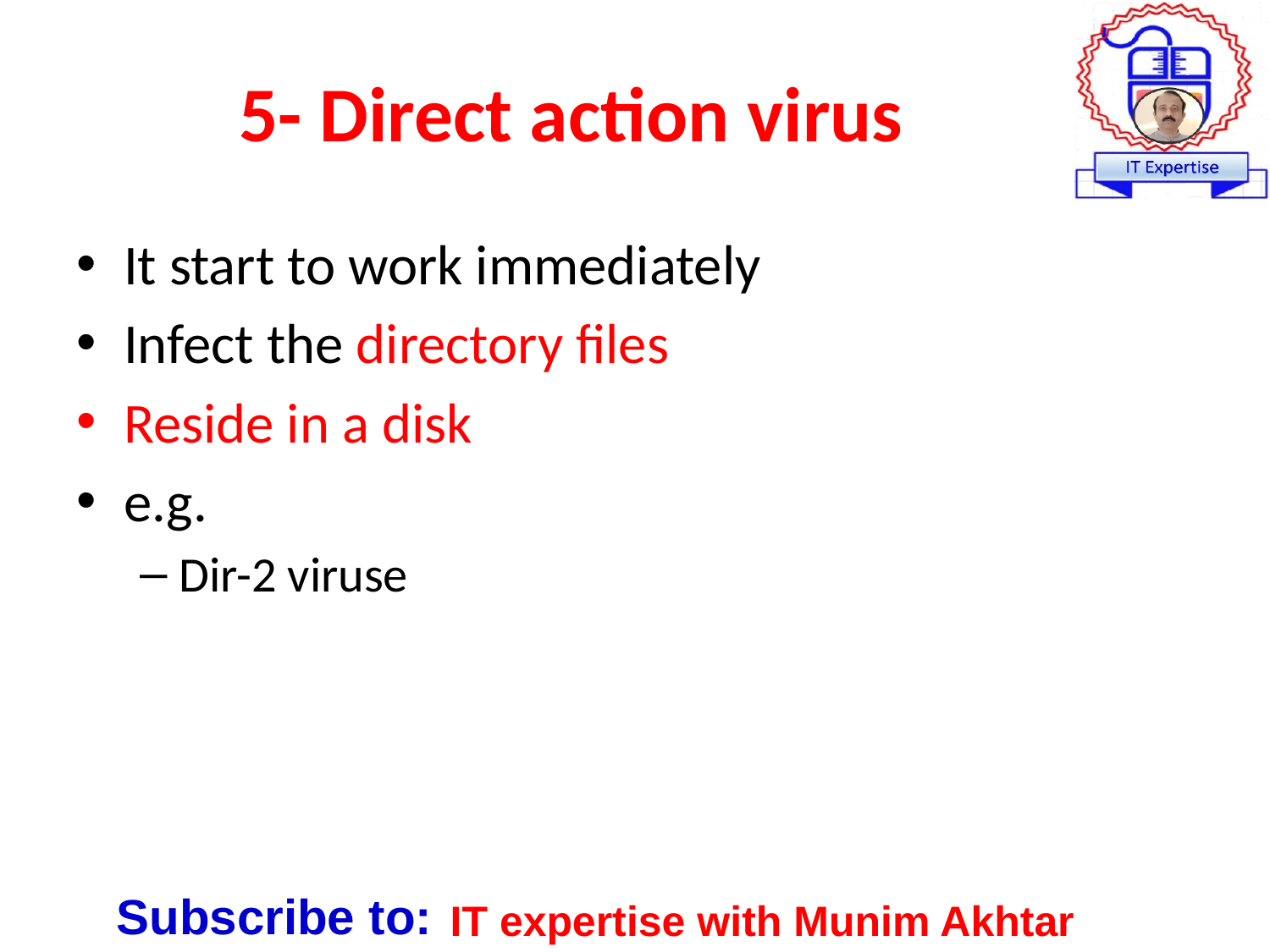

# 5- Direct action virus
It start to work immediately
Infect the directory files
Reside in a disk
e.g.
Dir-2 viruse